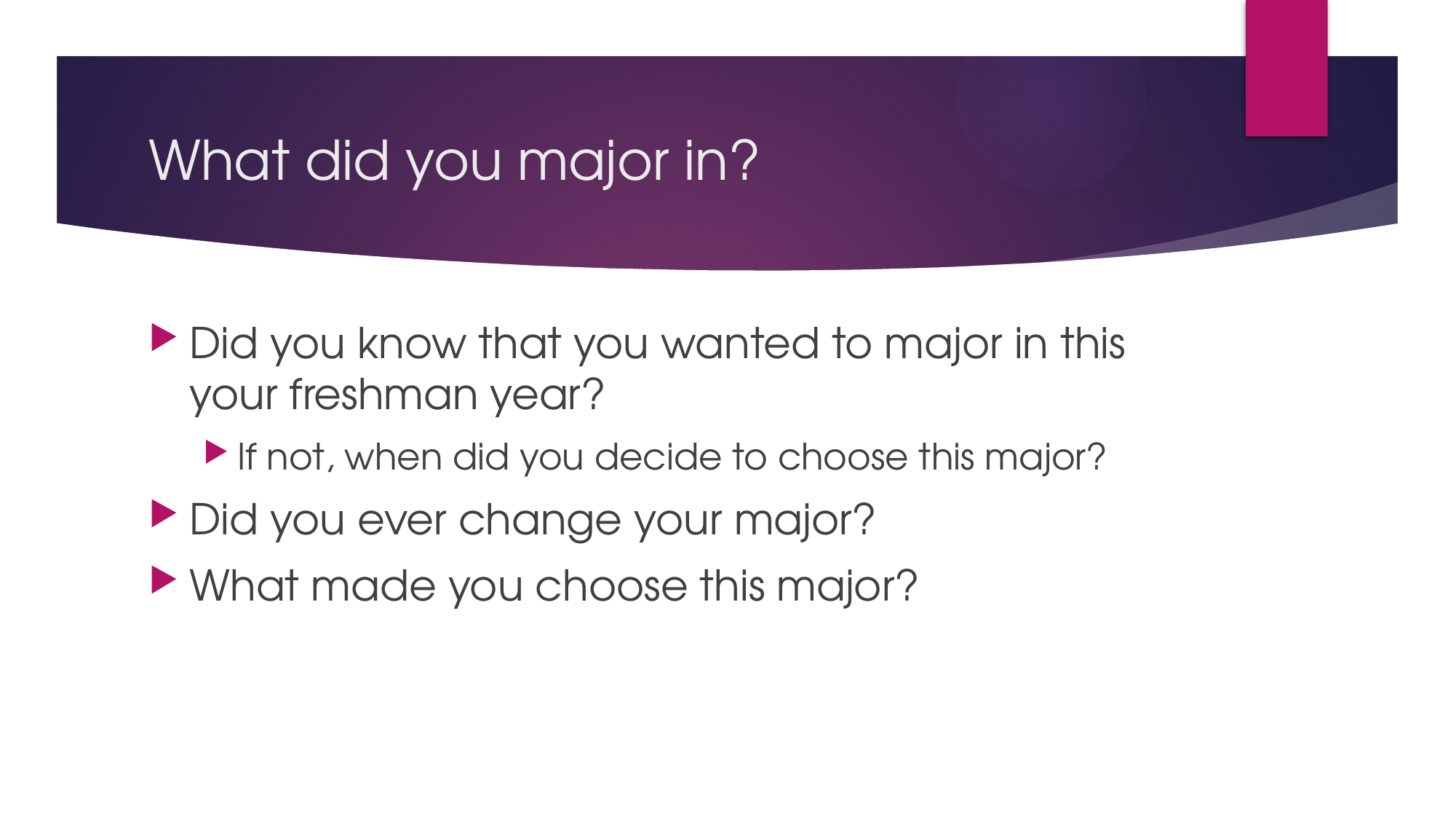

# What did you major in?
Did you know that you wanted to major in this your freshman year?
If not, when did you decide to choose this major?
Did you ever change your major?
What made you choose this major?